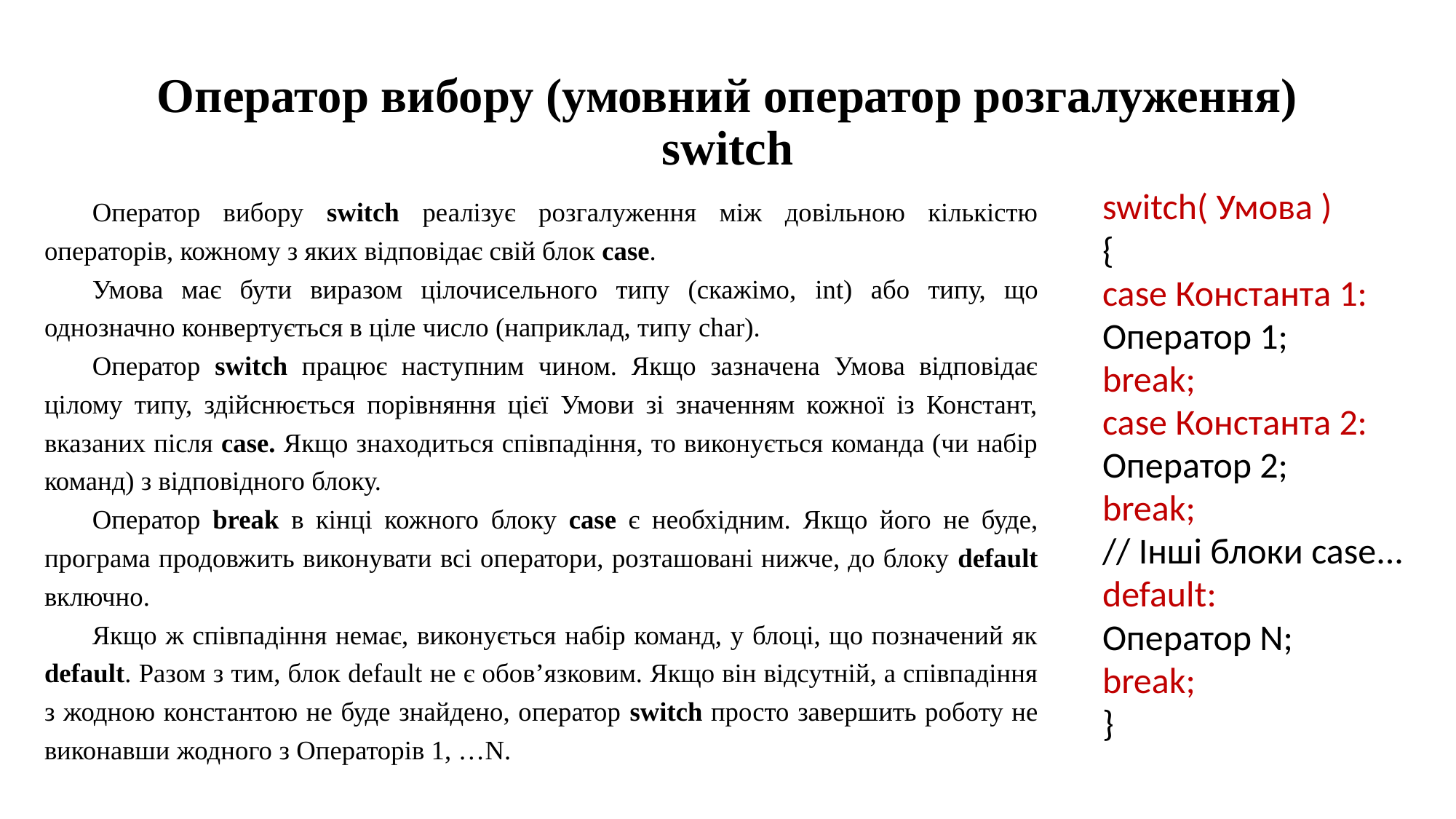

# Оператор вибору (умовний оператор розгалуження) switch
Оператор вибору switch реалізує розгалуження між довільною кількістю операторів, кожному з яких відповідає свій блок case.
Умова має бути виразом цілочисельного типу (скажімо, int) або типу, що однозначно конвертується в ціле число (наприклад, типу char).
Оператор switch працює наступним чином. Якщо зазначена Умова відповідає цілому типу, здійснюється порівняння цієї Умови зі значенням кожної із Констант, вказаних після case. Якщо знаходиться співпадіння, то виконується команда (чи набір команд) з відповідного блоку.
Оператор break в кінці кожного блоку case є необхідним. Якщо його не буде, програма продовжить виконувати всі оператори, розташовані нижче, до блоку default включно.
Якщо ж співпадіння немає, виконується набір команд, у блоці, що позначений як default. Разом з тим, блок default не є обов’язковим. Якщо він відсутній, а співпадіння з жодною константою не буде знайдено, оператор switch просто завершить роботу не виконавши жодного з Операторів 1, …N.

switch( Умова )
{
case Константа 1:
Оператор 1;
break;
case Константа 2:
Оператор 2;
break;
// Інші блоки case...
default:
Оператор N;
break;
}